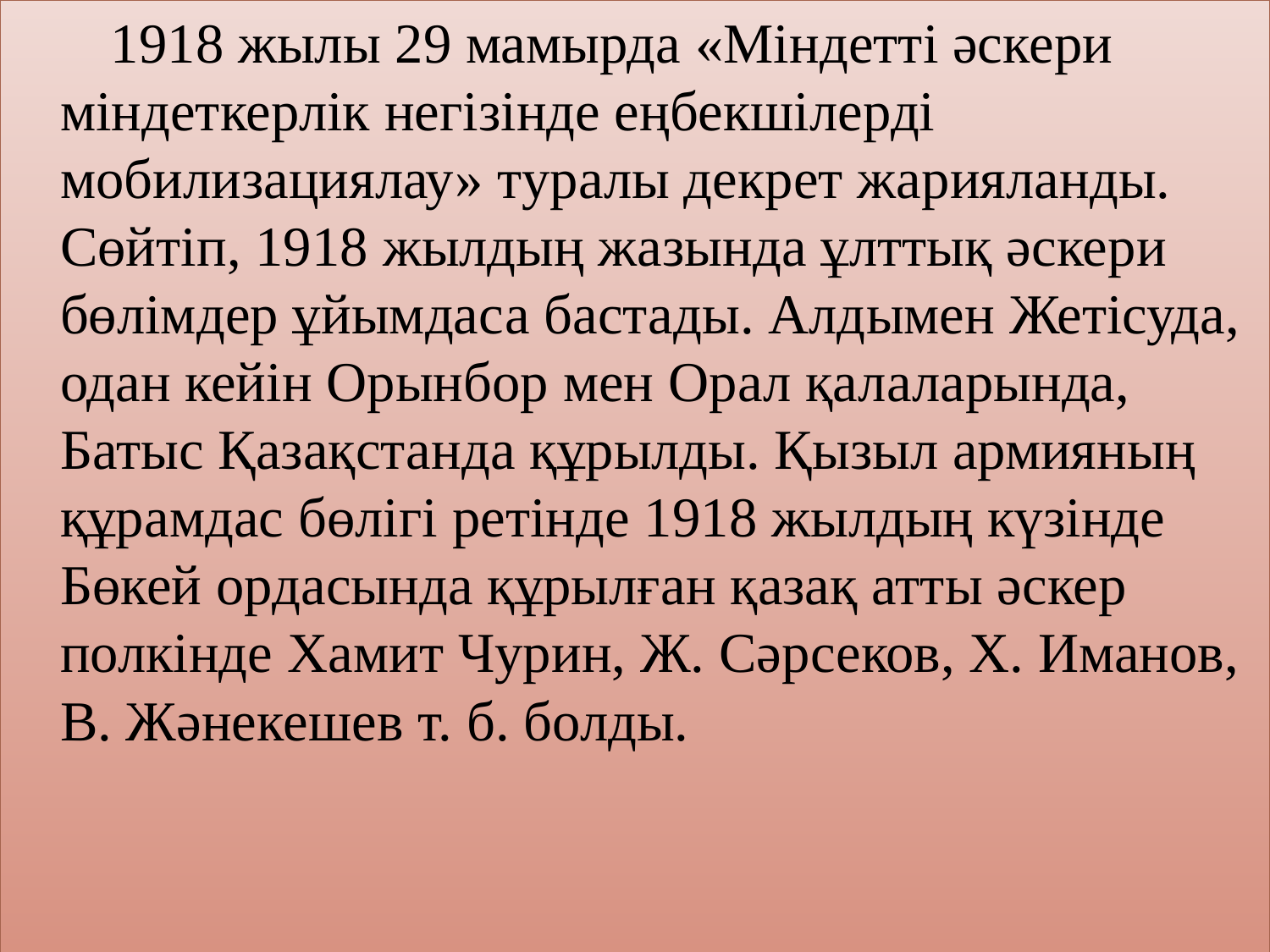

1918 жылы 29 мамырда «Міндетті әскери міндеткерлік негізінде еңбекшілерді мобилизациялау» туралы декрет жарияланды. Сөйтіп, 1918 жылдың жазында ұлттық әскери бөлімдер ұйымдаса бастады. Алдымен Жетісуда, одан кейін Орынбор мен Орал қалаларында, Батыс Қазақстанда құрылды. Қызыл армияның құрамдас бөлігі ретінде 1918 жылдың күзінде Бөкей ордасында құрылған қазақ атты әскер полкінде Хамит Чурин, Ж. Сәрсеков, Х. Иманов, В. Жәнекешев т. б. болды.